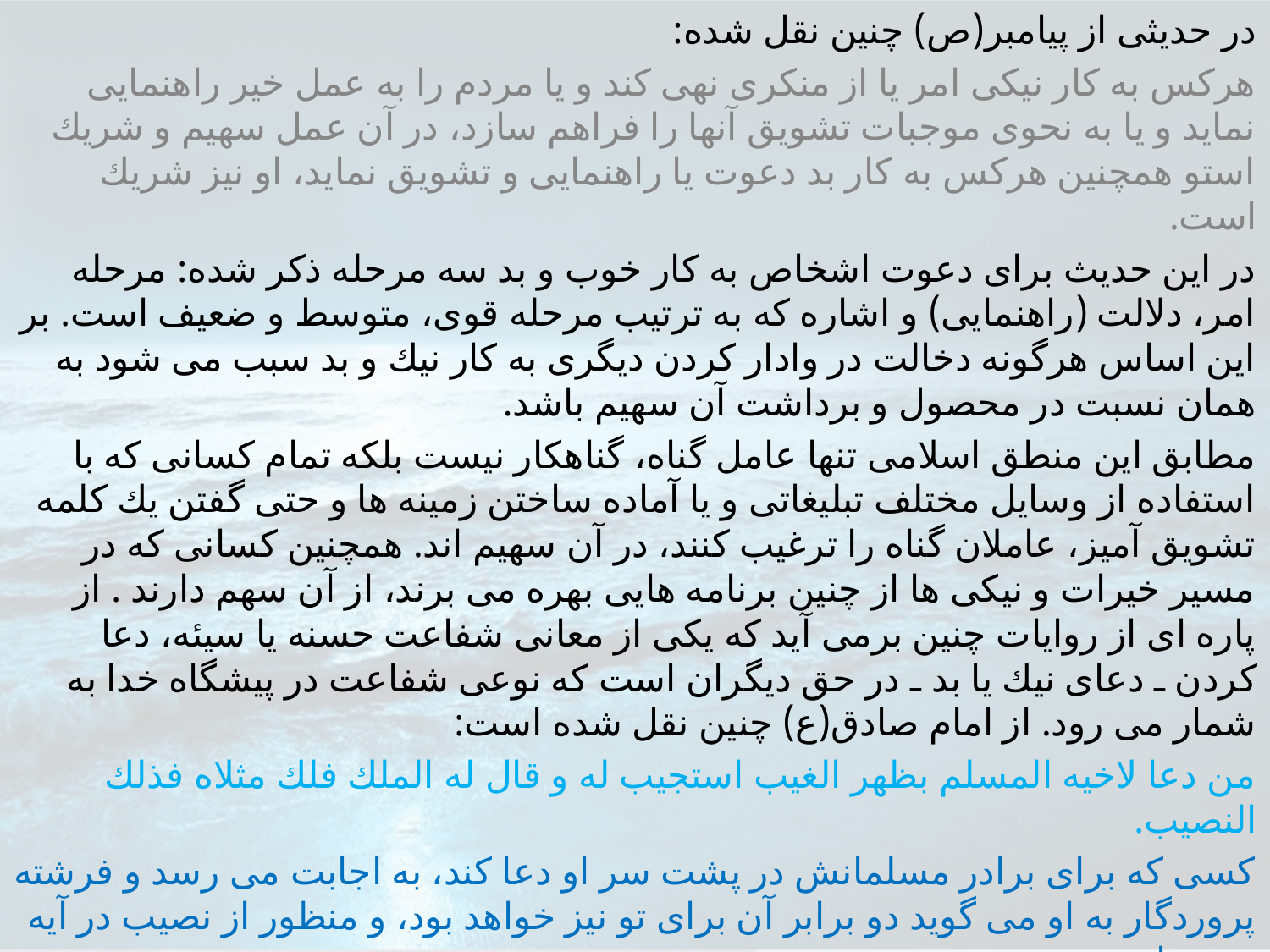

در حديثى از پيامبر(ص) چنين نقل شده:
هركس به كار نيكى امر يا از منكرى نهى كند و يا مردم را به عمل خير راهنمايى نمايد و يا به نحوى موجبات تشويق آنها را فراهم سازد، در آن عمل سهيم و شريك استو همچنين هركس به كار بد دعوت يا راهنمايى و تشويق نمايد، او نيز شريك است.
در اين حديث براى دعوت اشخاص به كار خوب و بد سه مرحله ذكر شده: مرحله امر، دلالت (راهنمايى) و اشاره كه به ترتيب مرحله قوى، متوسط و ضعيف است. بر اين اساس هرگونه دخالت در وادار كردن ديگرى به كار نيك و بد سبب مى شود به همان نسبت در محصول و برداشت آن سهيم باشد.
مطابق اين منطق اسلامى تنها عامل گناه، گناهكار نيست بلكه تمام كسانى كه با استفاده از وسايل مختلف تبليغاتى و يا آماده ساختن زمينه ها و حتى گفتن يك كلمه تشويق آميز، عاملان گناه را ترغيب كنند، در آن سهيم اند. همچنين كسانى كه در مسير خيرات و نيكى ها از چنين برنامه هايى بهره مى برند، از آن سهم دارند . از پاره اى از روايات چنين برمى آيد كه يكى از معانى شفاعت حسنه يا سيئه، دعا كردن ـ دعاى نيك يا بد ـ در حق ديگران است كه نوعى شفاعت در پيشگاه خدا به شمار مى رود. از امام صادق(ع) چنين نقل شده است:
من دعا لاخيه المسلم بظهر الغيب استجيب له و قال له الملك فلك مثلاه فذلك النصيب.
كسى كه براى برادر مسلمانش در پشت سر او دعا كند، به اجابت مى رسد و فرشته پروردگار به او مى گويد دو برابر آن براى تو نيز خواهد بود، و منظور از نصيب در آيه همين است.